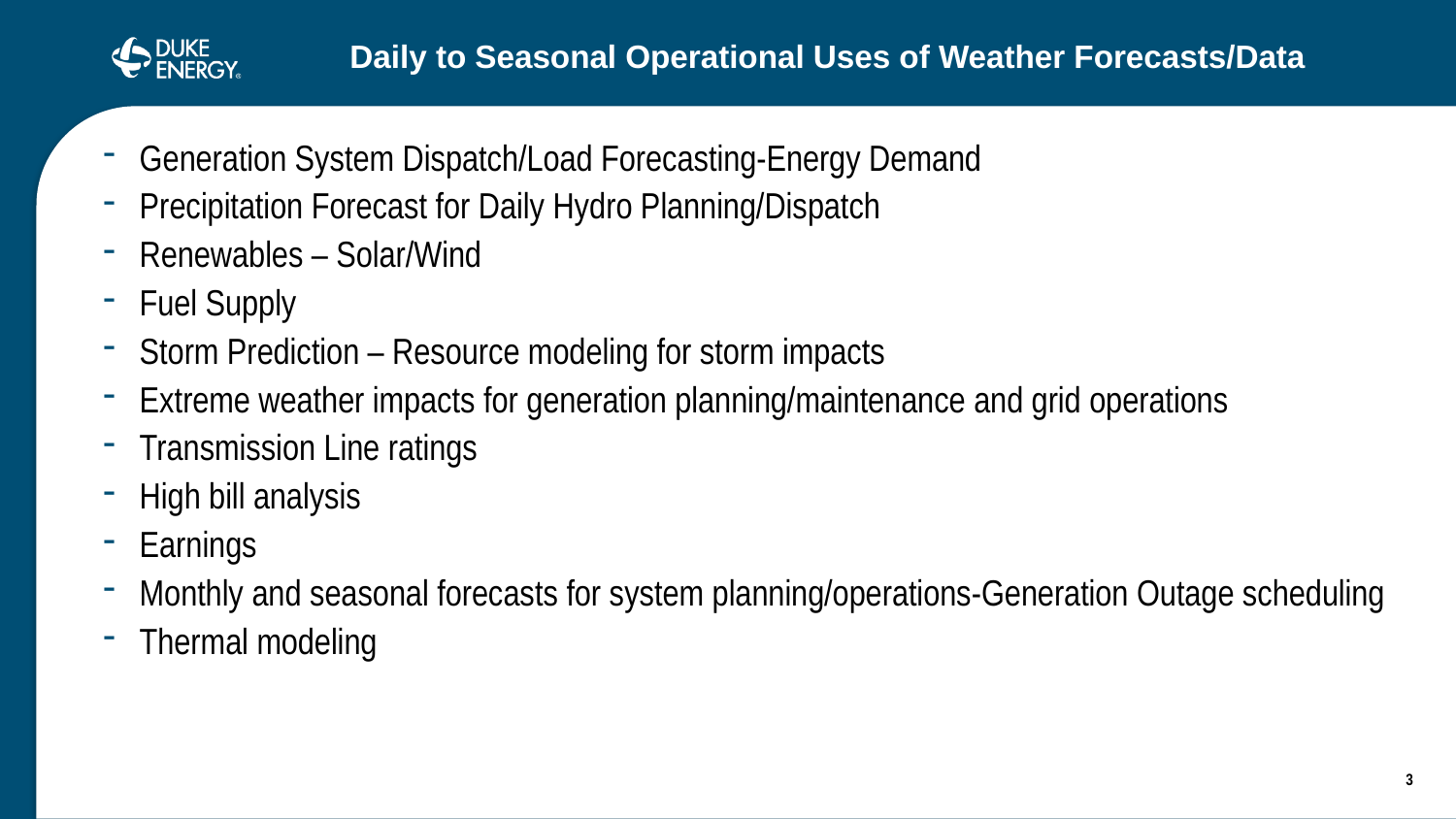

# Daily to Seasonal Operational Uses of Weather Forecasts/Data
Generation System Dispatch/Load Forecasting-Energy Demand
Precipitation Forecast for Daily Hydro Planning/Dispatch
Renewables – Solar/Wind
Fuel Supply
Storm Prediction – Resource modeling for storm impacts
Extreme weather impacts for generation planning/maintenance and grid operations
Transmission Line ratings
High bill analysis
Earnings
Monthly and seasonal forecasts for system planning/operations-Generation Outage scheduling
Thermal modeling

3